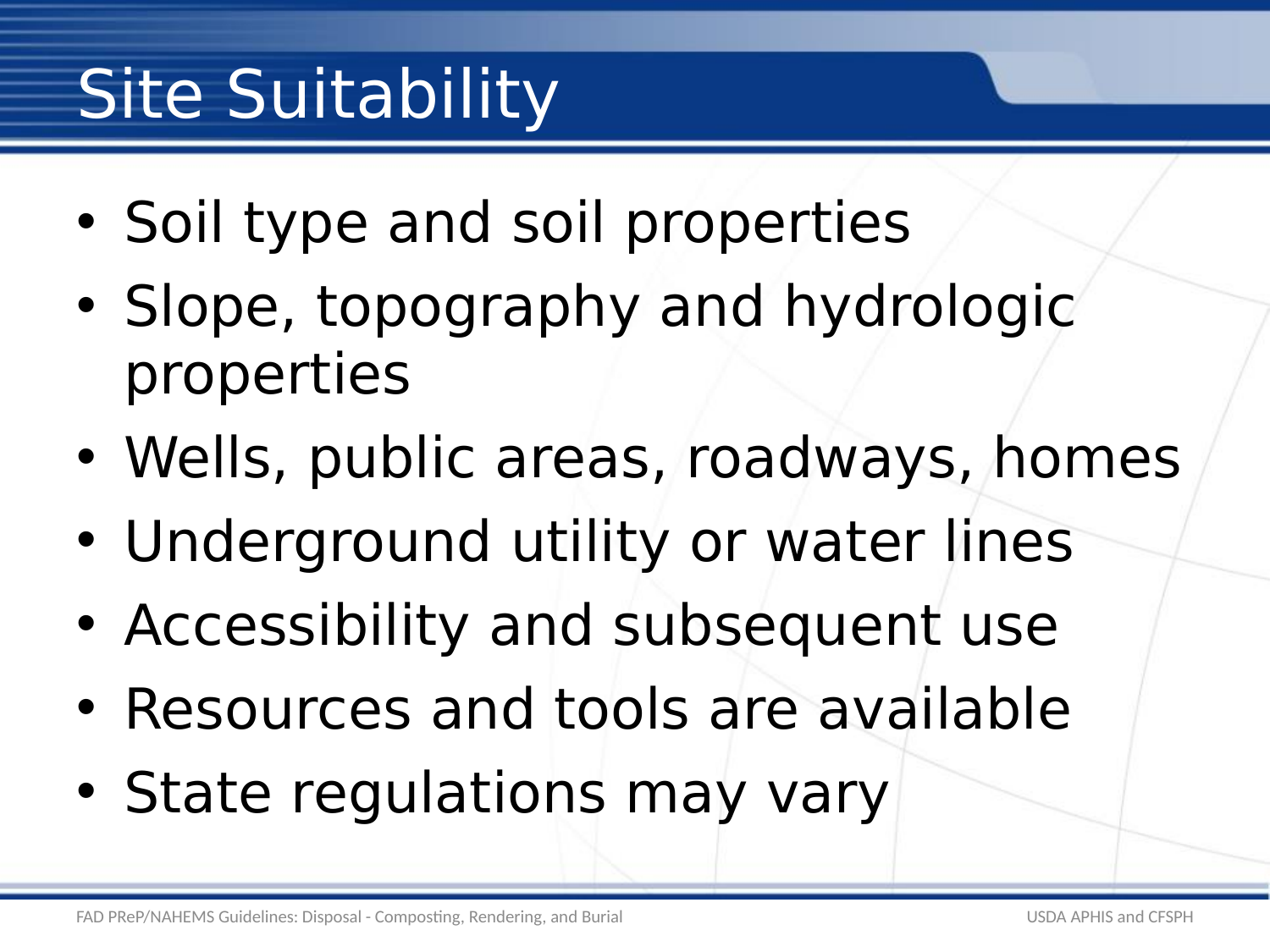

# Site Suitability
Soil type and soil properties
Slope, topography and hydrologic properties
Wells, public areas, roadways, homes
Underground utility or water lines
Accessibility and subsequent use
Resources and tools are available
State regulations may vary

FAD PReP/NAHEMS Guidelines: Disposal - Composting, Rendering, and Burial
USDA APHIS and CFSPH